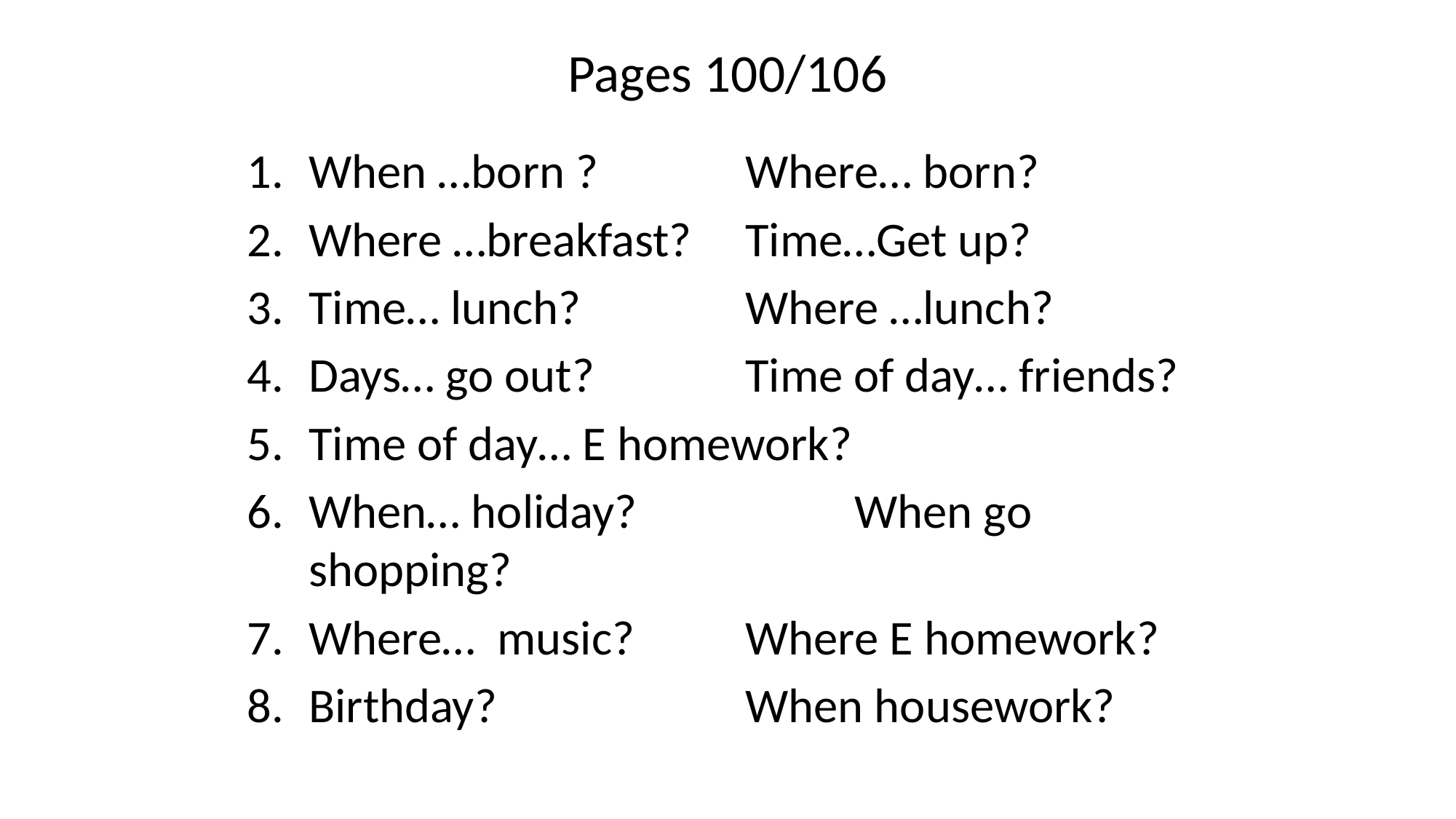

# Pages 100/106
When …born ?		Where… born?
Where …breakfast?	Time…Get up?
Time… lunch?		Where …lunch?
Days… go out?		Time of day… friends?
Time of day… E homework?
When… holiday?		When go shopping?
Where…  music?		Where E homework?
Birthday?			When housework?